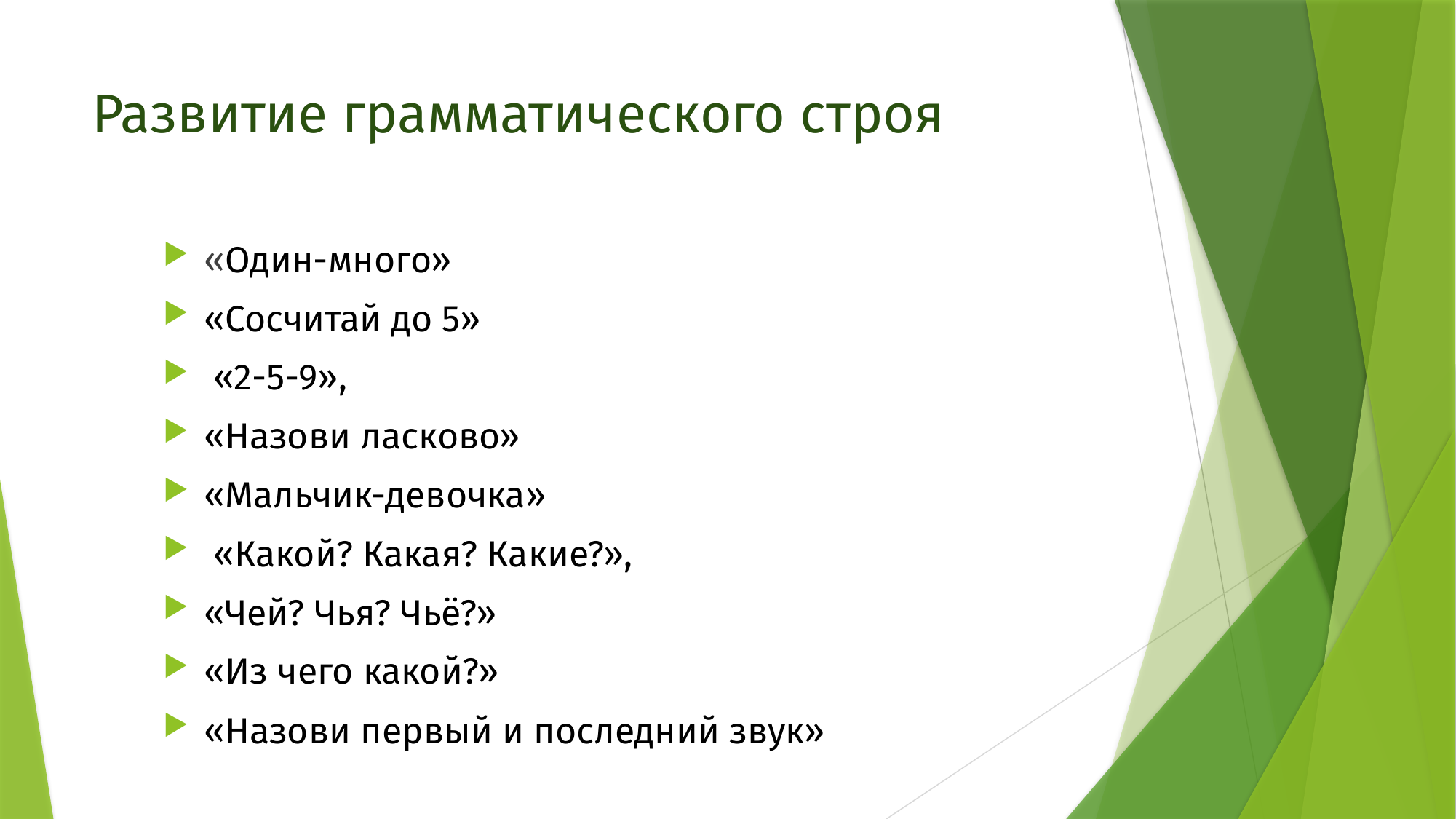

# Развитие грамматического строя
«Один-много»
«Сосчитай до 5»
 «2-5-9»,
«Назови ласково»
«Мальчик-девочка»
 «Какой? Какая? Какие?»,
«Чей? Чья? Чьё?»
«Из чего какой?»
«Назови первый и последний звук»